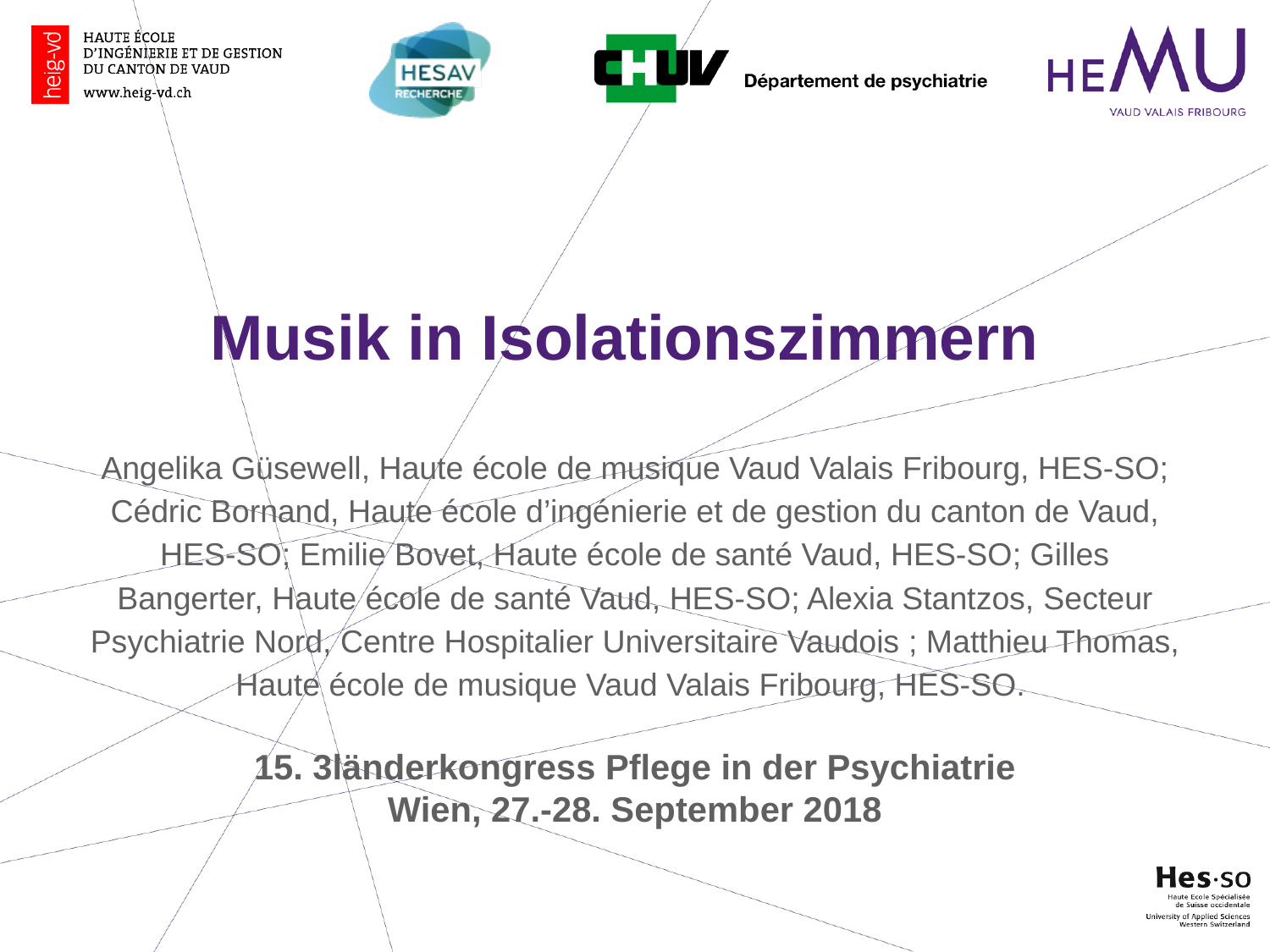

# Musik in Isolationszimmern
Angelika Güsewell, Haute école de musique Vaud Valais Fribourg, HES-SO; Cédric Bornand, Haute école d’ingénierie et de gestion du canton de Vaud, HES-SO; Emilie Bovet, Haute école de santé Vaud, HES-SO; Gilles Bangerter, Haute école de santé Vaud, HES-SO; Alexia Stantzos, Secteur Psychiatrie Nord, Centre Hospitalier Universitaire Vaudois ; Matthieu Thomas, Haute école de musique Vaud Valais Fribourg, HES-SO.
15. 3länderkongress Pflege in der Psychiatrie
Wien, 27.-28. September 2018